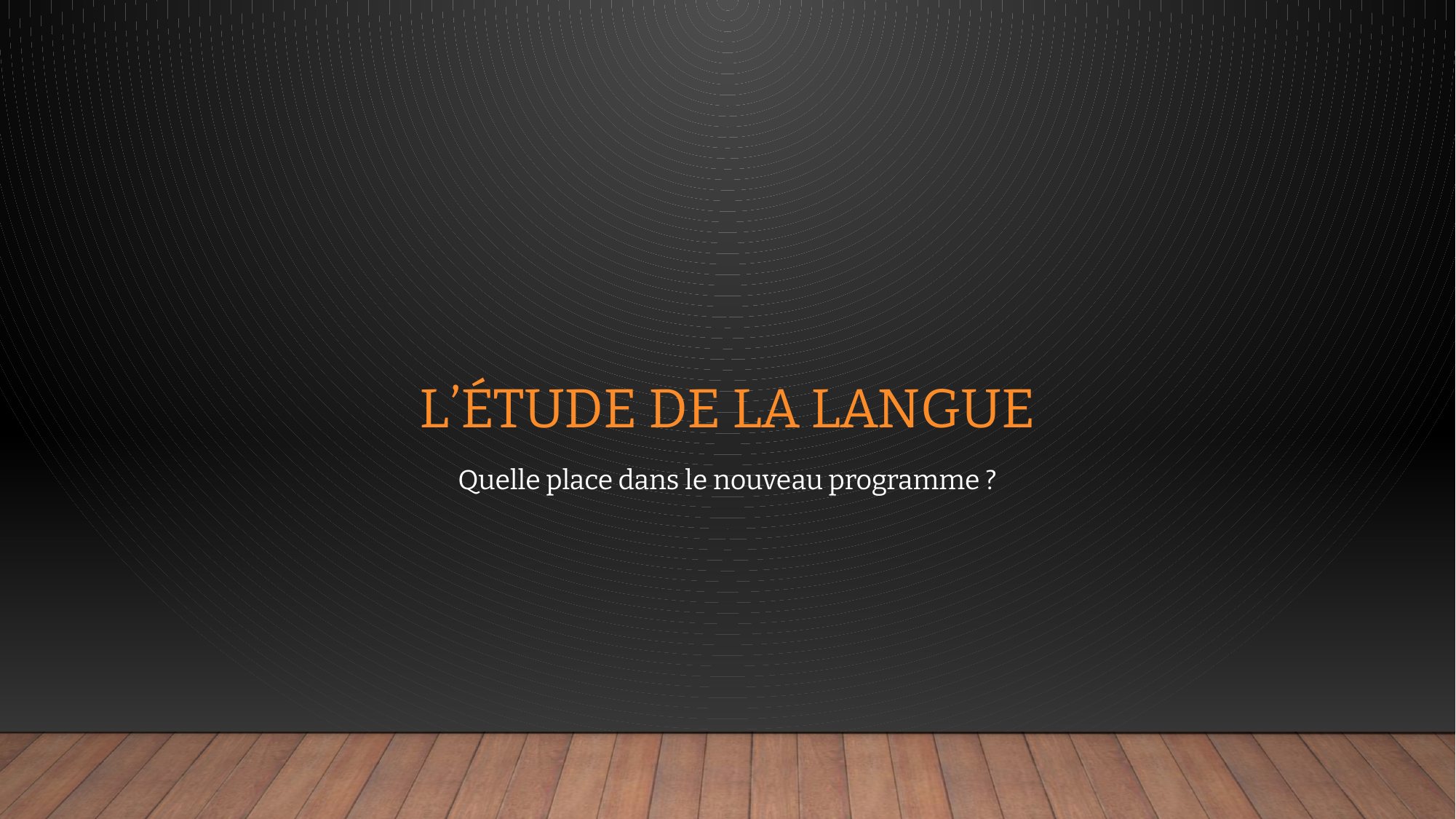

# L’étude de la langue
Quelle place dans le nouveau programme ?